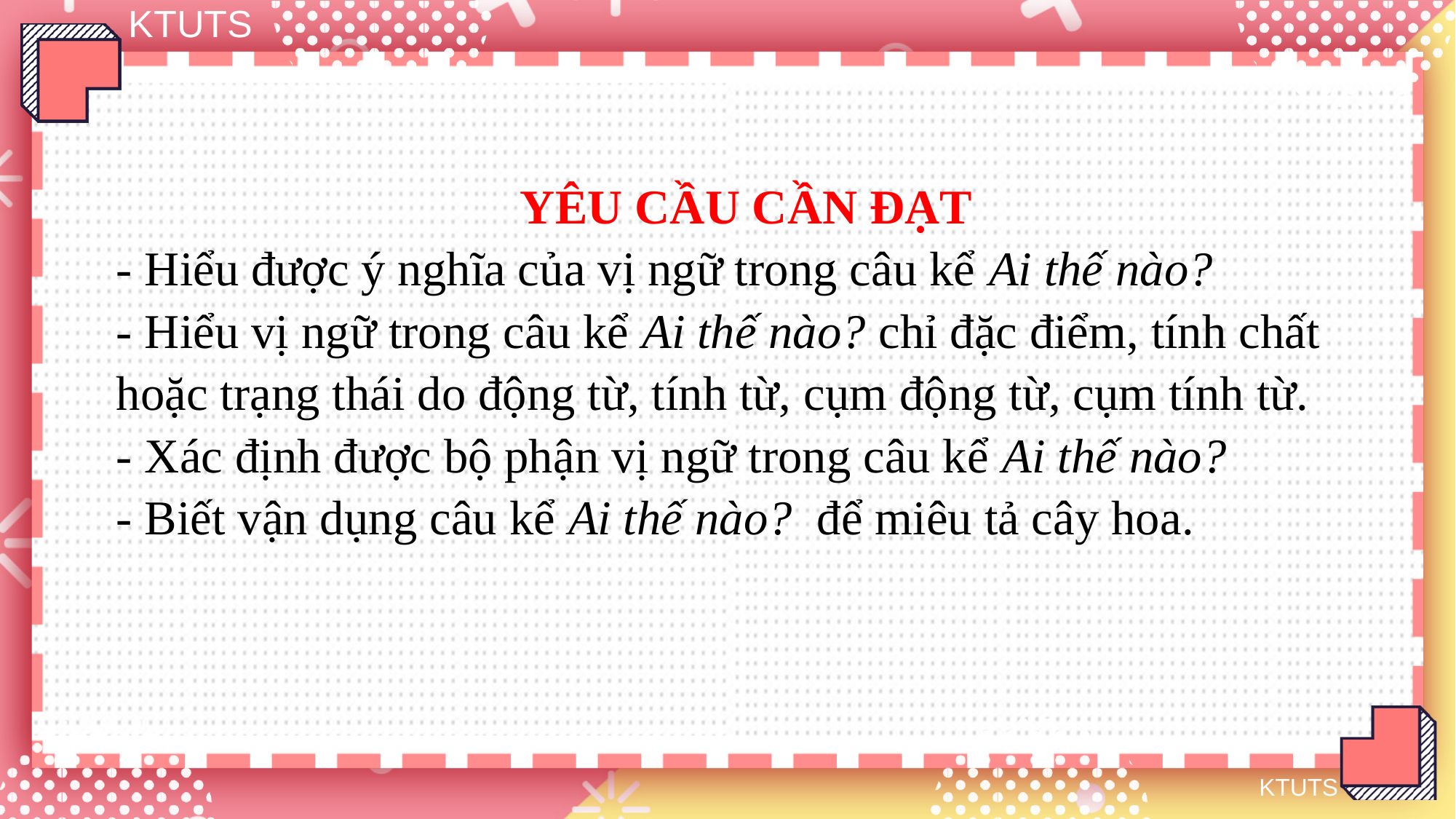

YÊU CẦU CẦN ĐẠT
- Hiểu được ý nghĩa của vị ngữ trong câu kể Ai thế nào?
- Hiểu vị ngữ trong câu kể Ai thế nào? chỉ đặc điểm, tính chất hoặc trạng thái do động từ, tính từ, cụm động từ, cụm tính từ.
- Xác định được bộ phận vị ngữ trong câu kể Ai thế nào?
- Biết vận dụng câu kể Ai thế nào?  để miêu tả cây hoa.